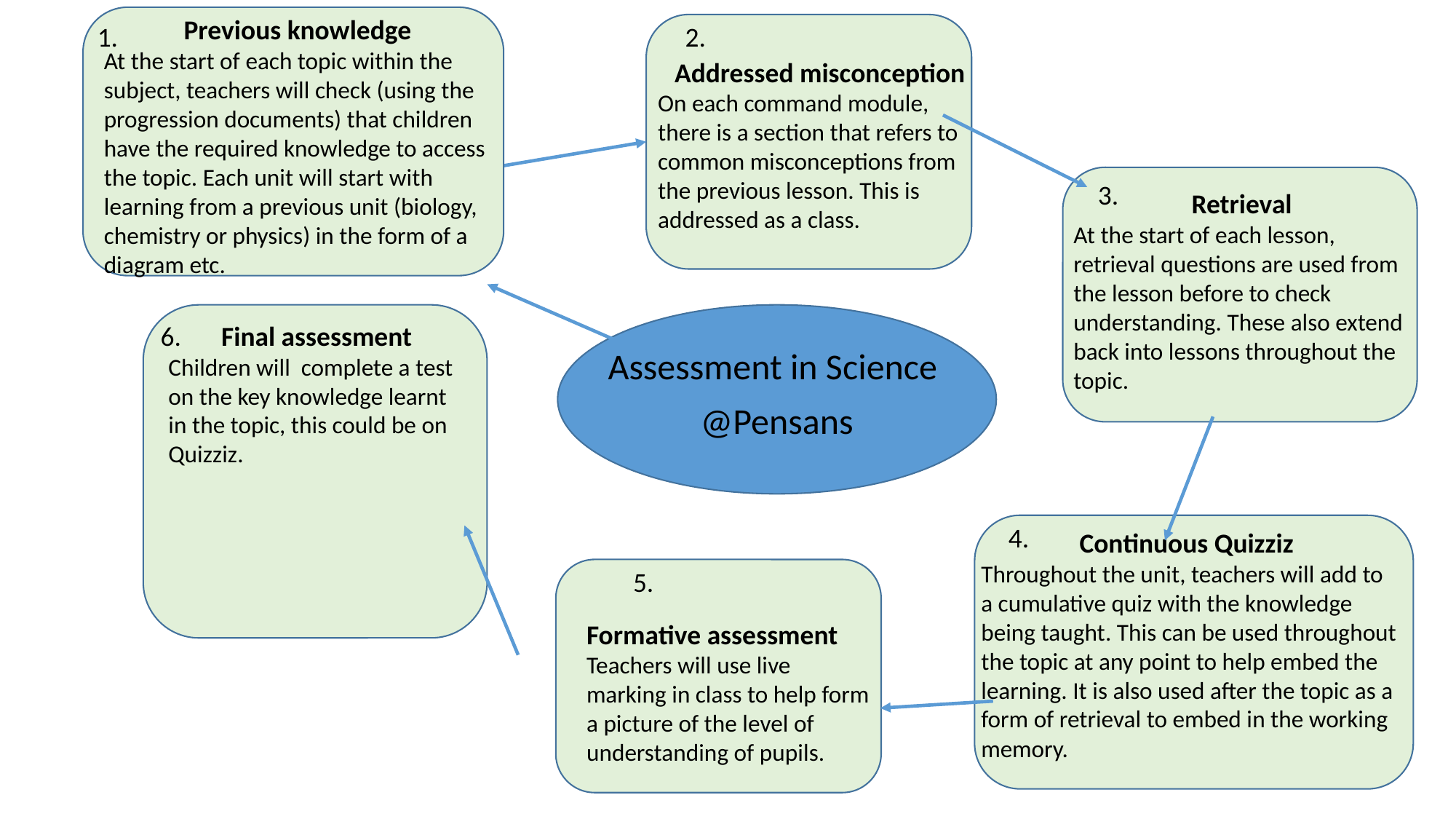

Previous knowledge
At the start of each topic within the subject, teachers will check (using the progression documents) that children have the required knowledge to access the topic. Each unit will start with learning from a previous unit (biology, chemistry or physics) in the form of a diagram etc.
1.

2.
Addressed misconception
On each command module, there is a section that refers to common misconceptions from the previous lesson. This is addressed as a class.

3.
Retrieval
At the start of each lesson, retrieval questions are used from the lesson before to check understanding. These also extend back into lessons throughout the topic.

6.
Final assessment
Children will  complete a test  on the key knowledge learnt in the topic, this could be on Quizziz.
Assessment in Science
@Pensans

4.
Continuous Quizziz
Throughout the unit, teachers will add to a cumulative quiz with the knowledge being taught. This can be used throughout the topic at any point to help embed the learning. It is also used after the topic as a form of retrieval to embed in the working memory.

5.
Formative assessment  Teachers will use live marking in class to help form a picture of the level of understanding of pupils.